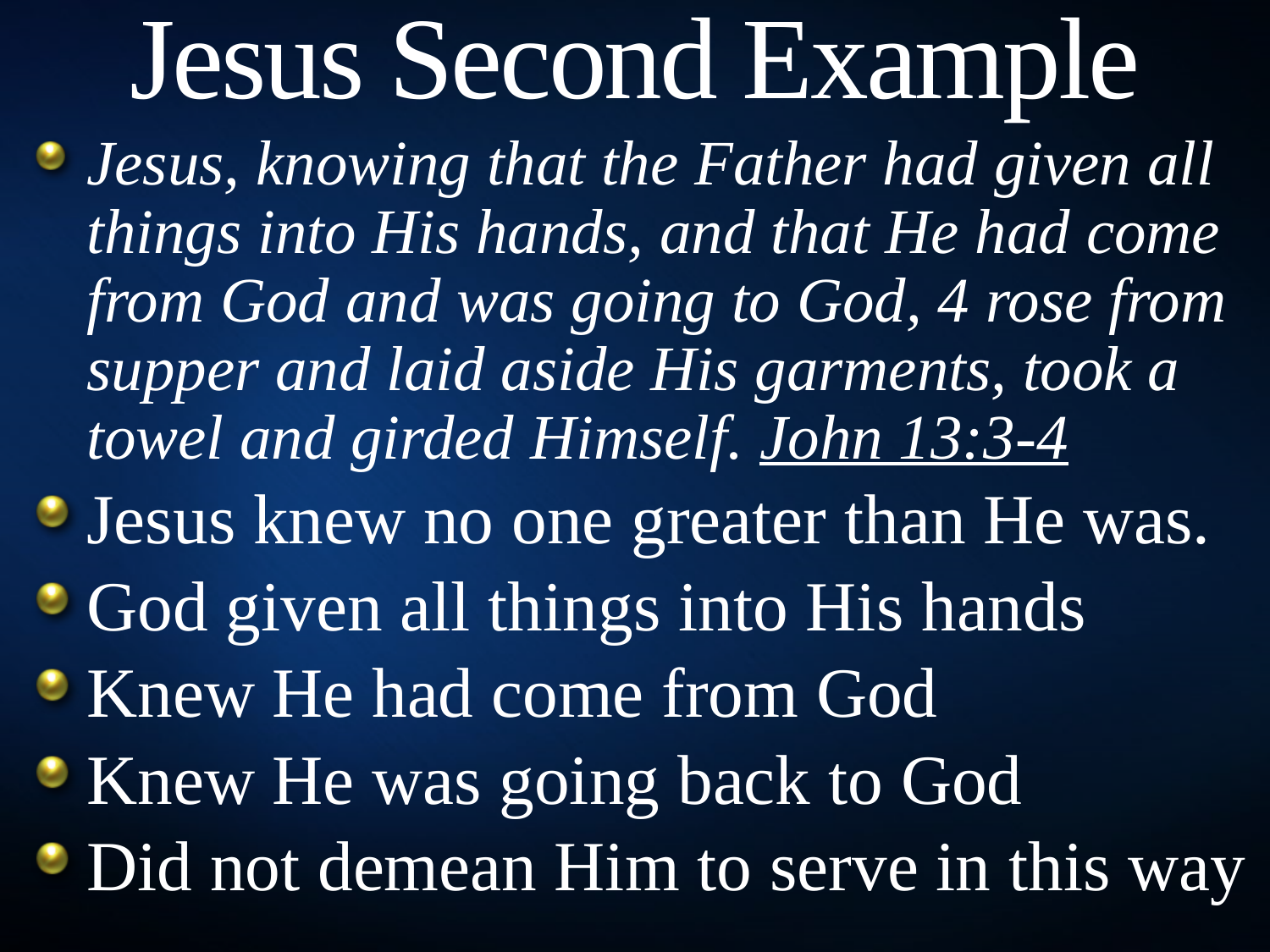

# Jesus Second Example
Jesus, knowing that the Father had given all things into His hands, and that He had come from God and was going to God, 4 rose from supper and laid aside His garments, took a towel and girded Himself. John 13:3-4
Jesus knew no one greater than He was.
God given all things into His hands
Knew He had come from God
Knew He was going back to God
Did not demean Him to serve in this way